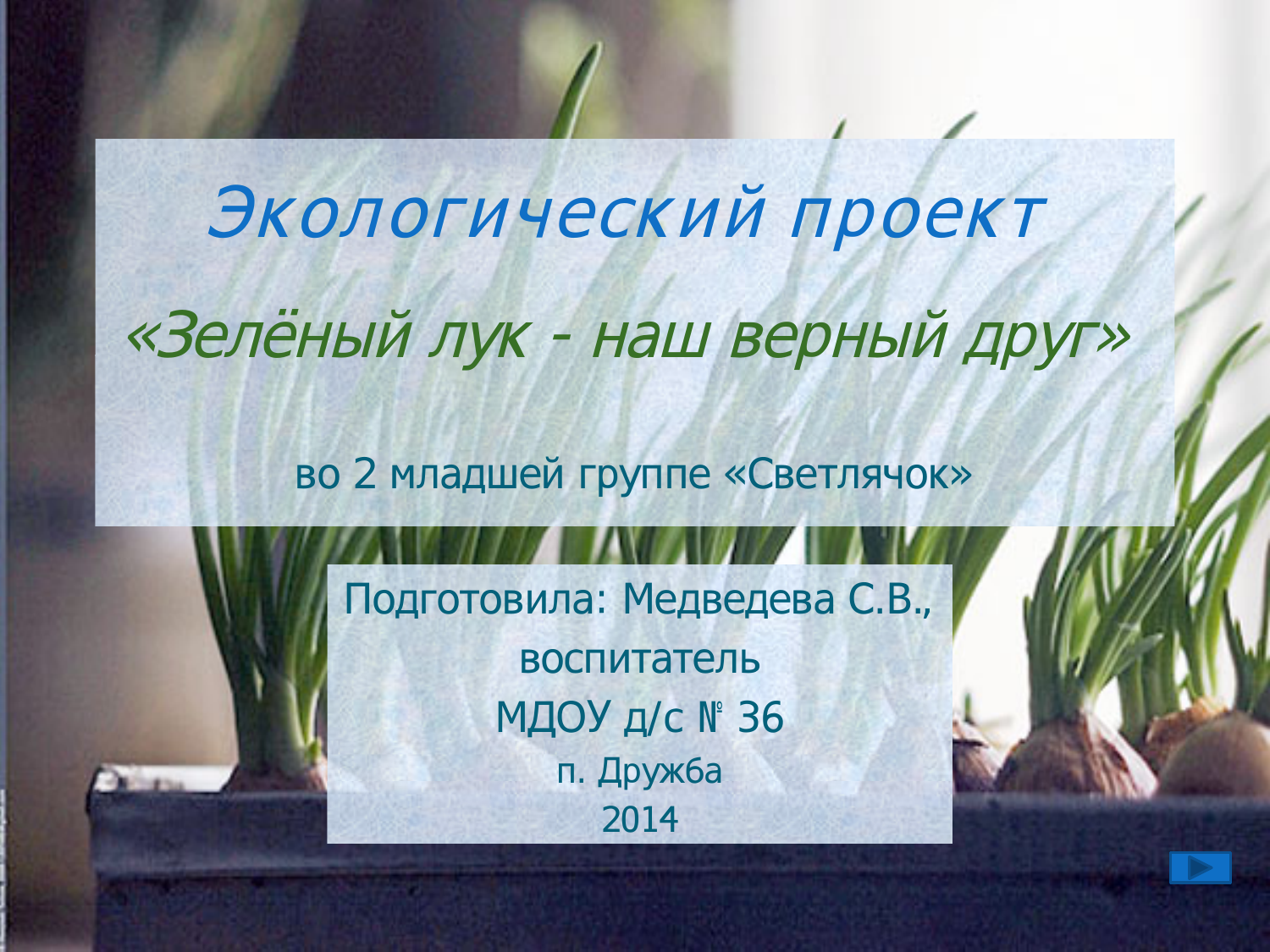

# Экологический проект «Зелёный лук - наш верный друг» во 2 младшей группе «Светлячок»
Подготовила: Медведева С.В.,
 воспитатель
МДОУ д/с № 36
п. Дружба
2014